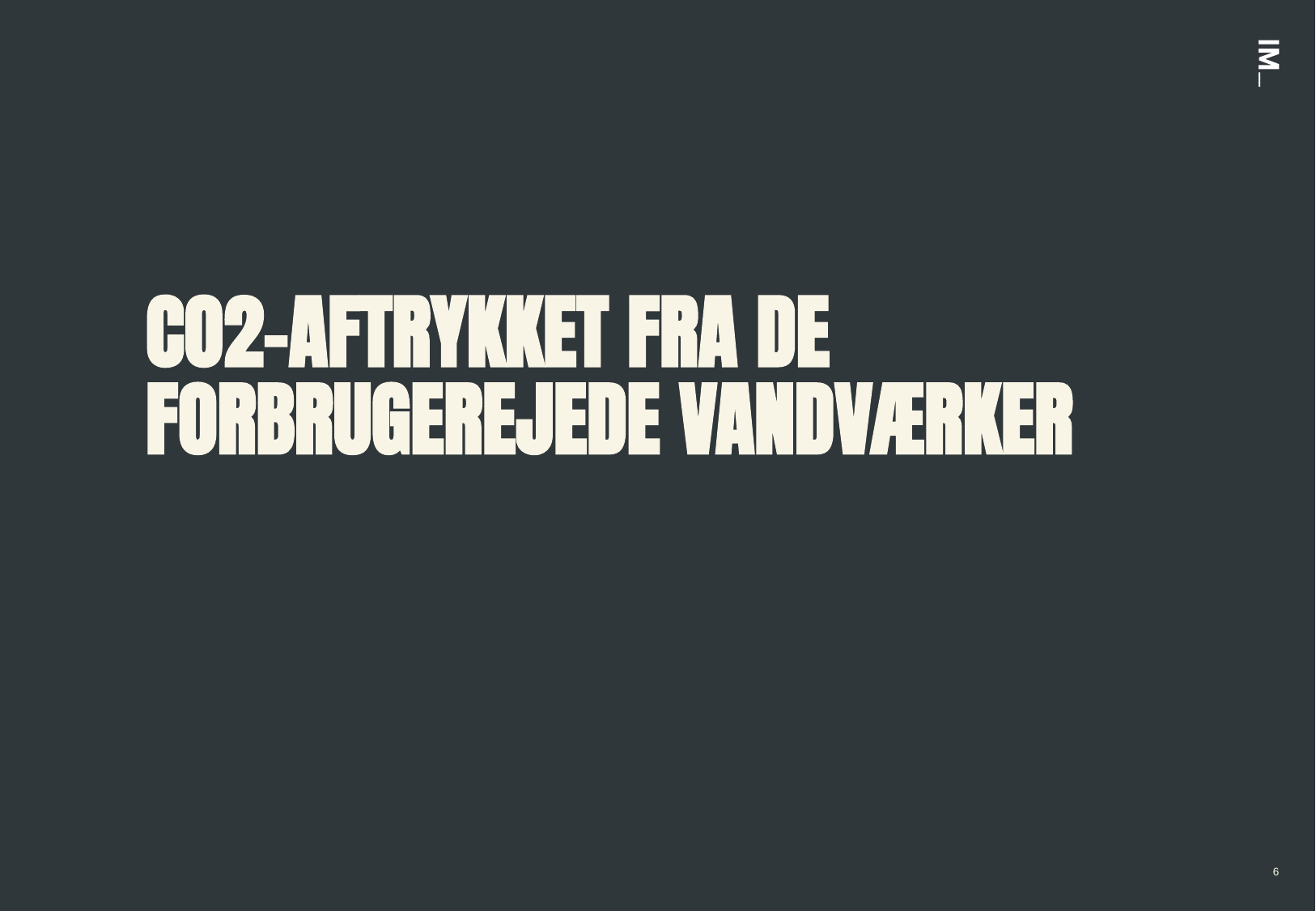

# CO2-AFTRYKKET fra de forbrugerejede vandværker
6

26-09-2025